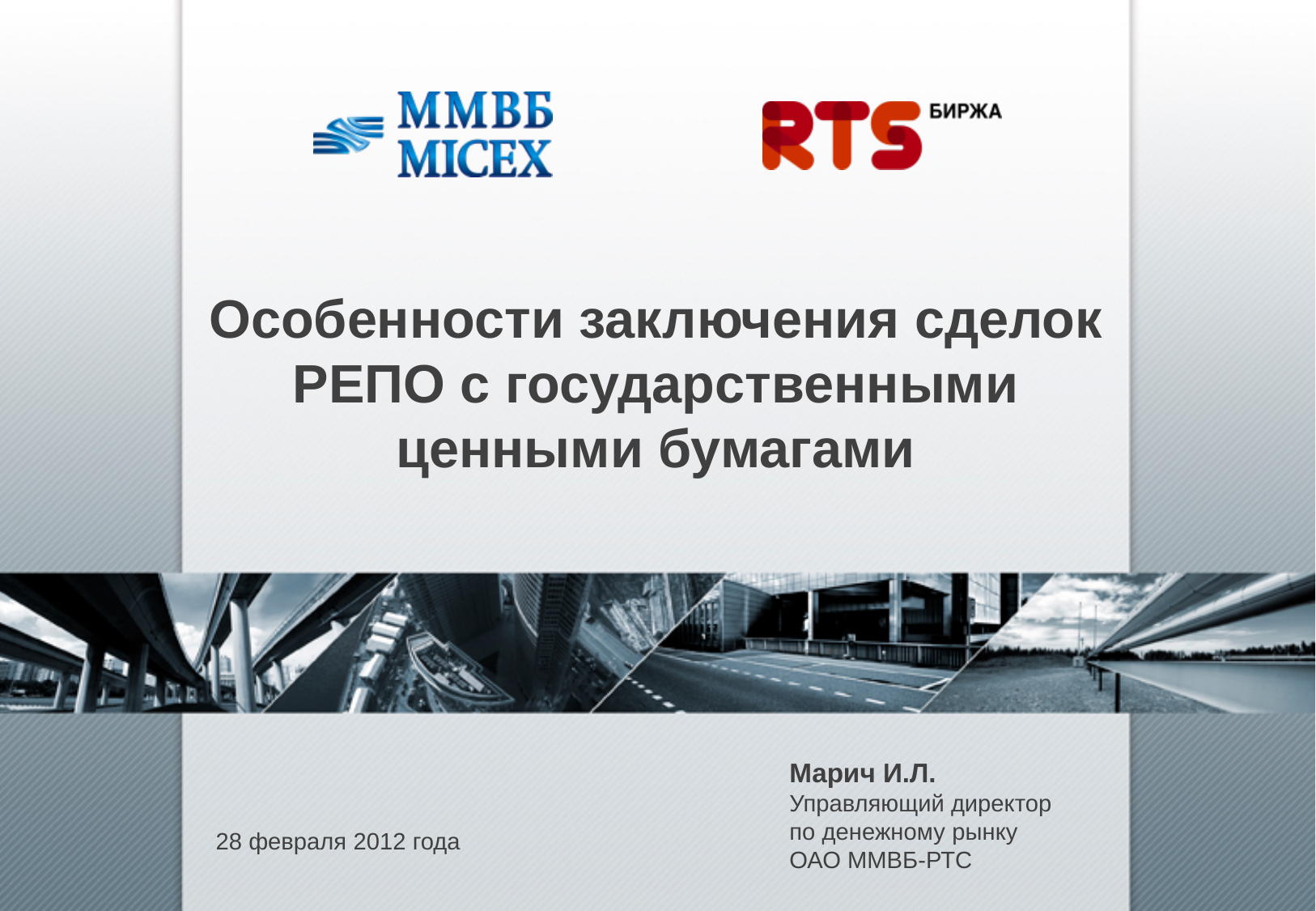

# Особенности заключения сделок РЕПО с государственными ценными бумагами

Марич И.Л.
Управляющий директор по денежному рынку
ОАО ММВБ-РТС
28 февраля 2012 года